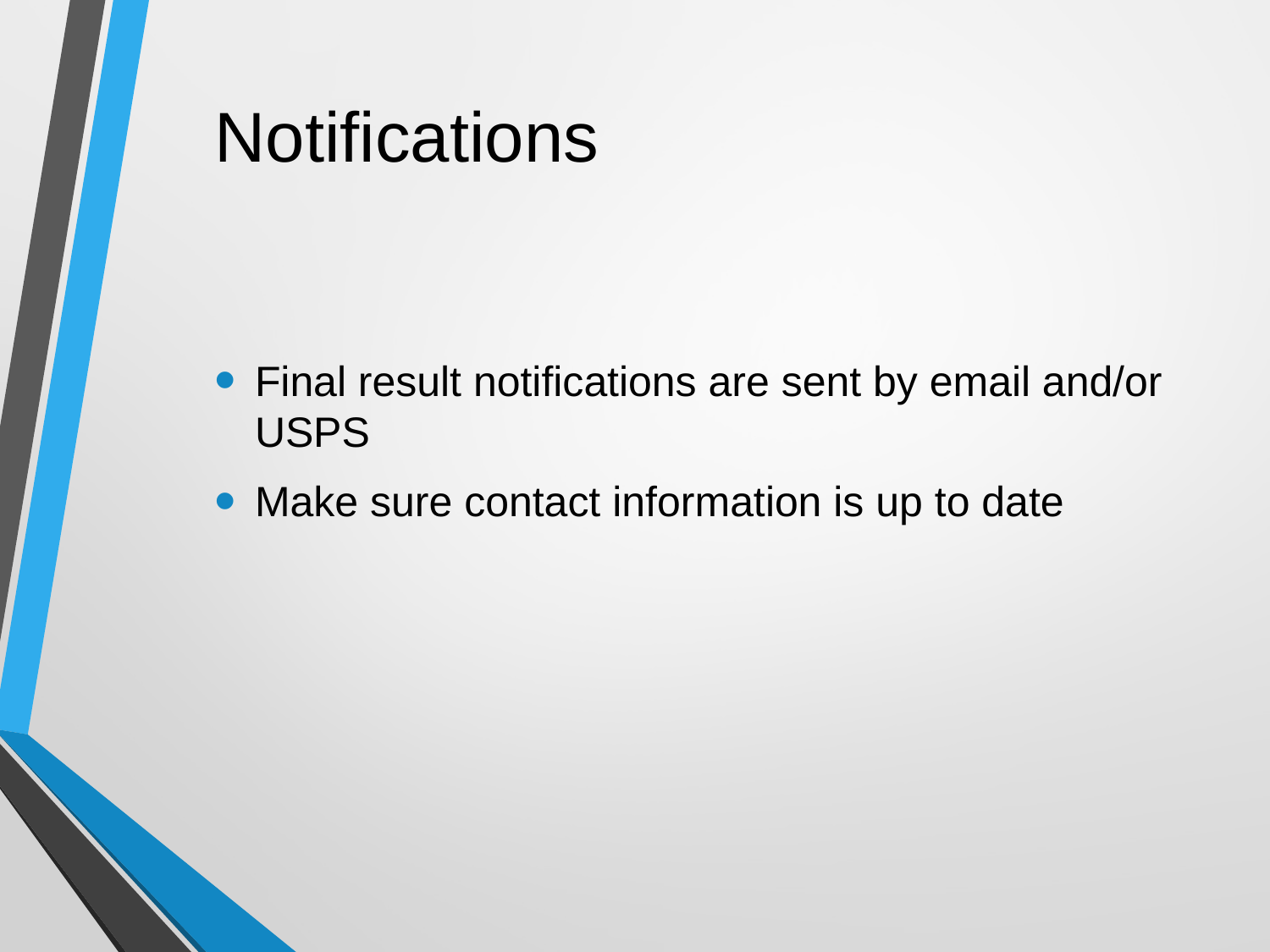

# Notifications
Final result notifications are sent by email and/or USPS
Make sure contact information is up to date